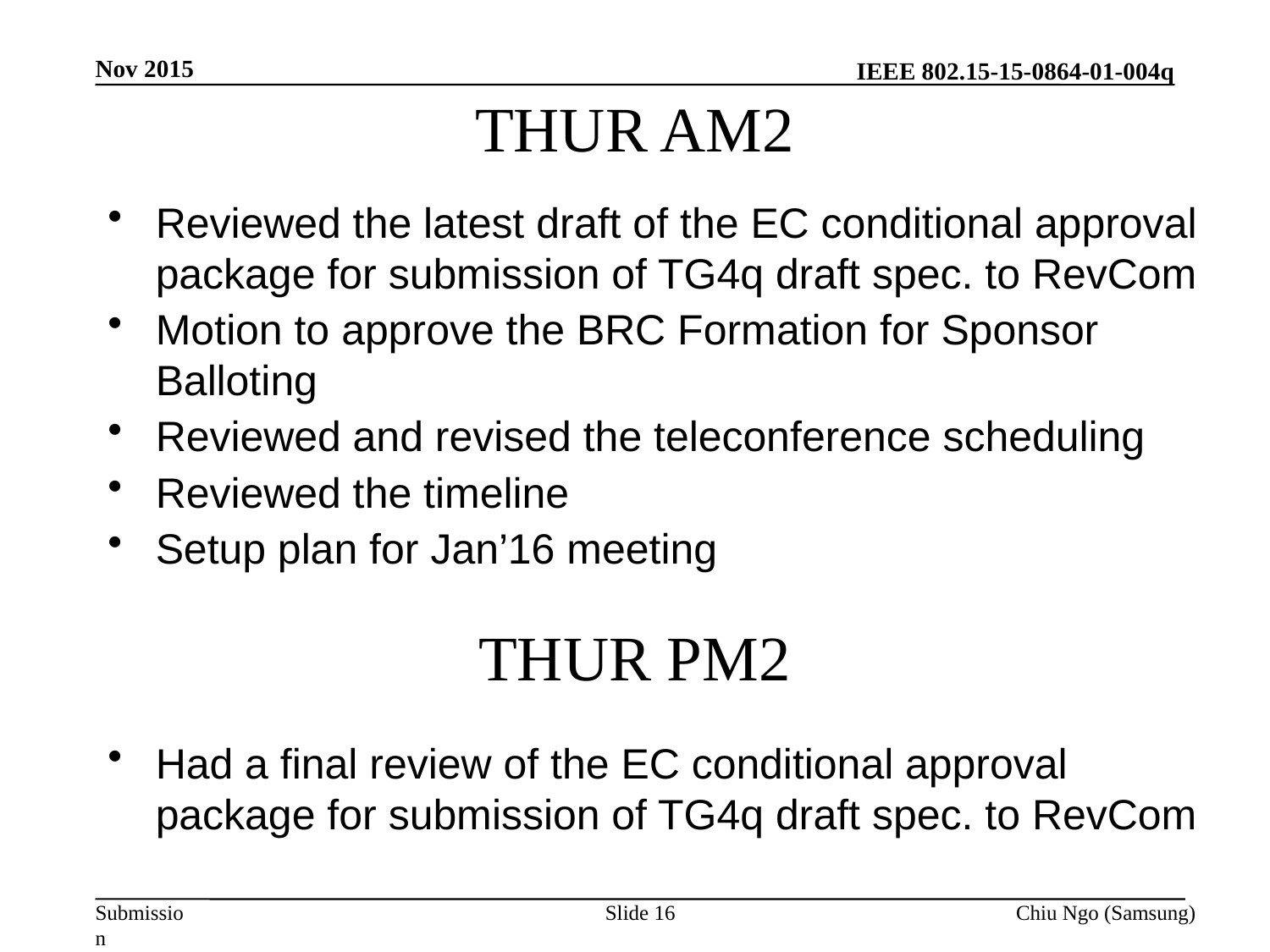

Nov 2015
# THUR AM2
Reviewed the latest draft of the EC conditional approval package for submission of TG4q draft spec. to RevCom
Motion to approve the BRC Formation for Sponsor Balloting
Reviewed and revised the teleconference scheduling
Reviewed the timeline
Setup plan for Jan’16 meeting

THUR PM2
Had a final review of the EC conditional approval package for submission of TG4q draft spec. to RevCom
Slide 16
Chiu Ngo (Samsung)